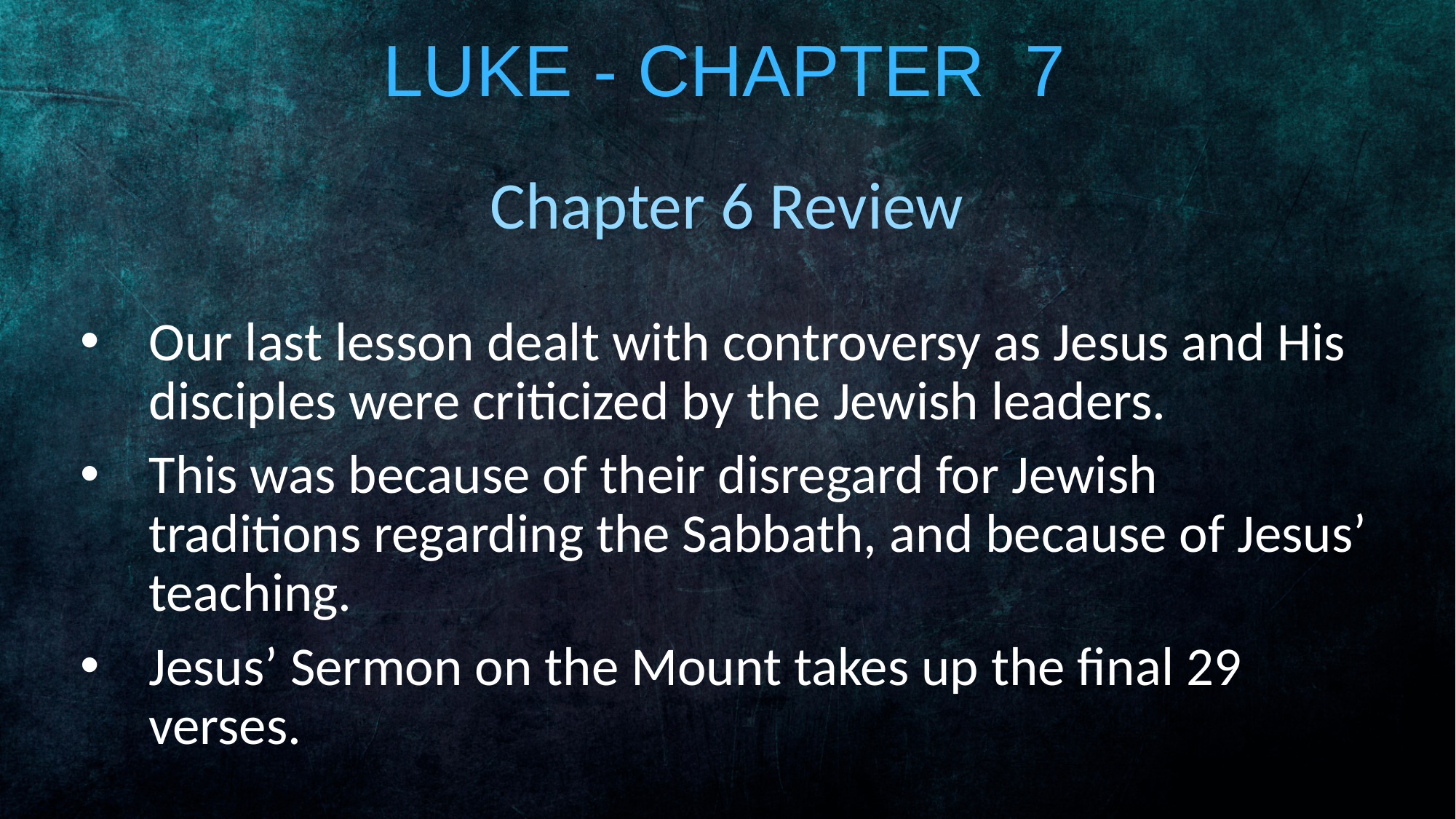

# Luke - Chapter  7
Chapter 6 Review

Our last lesson dealt with controversy as Jesus and His disciples were criticized by the Jewish leaders.
This was because of their disregard for Jewish traditions regarding the Sabbath, and because of Jesus’ teaching.
Jesus’ Sermon on the Mount takes up the final 29 verses.